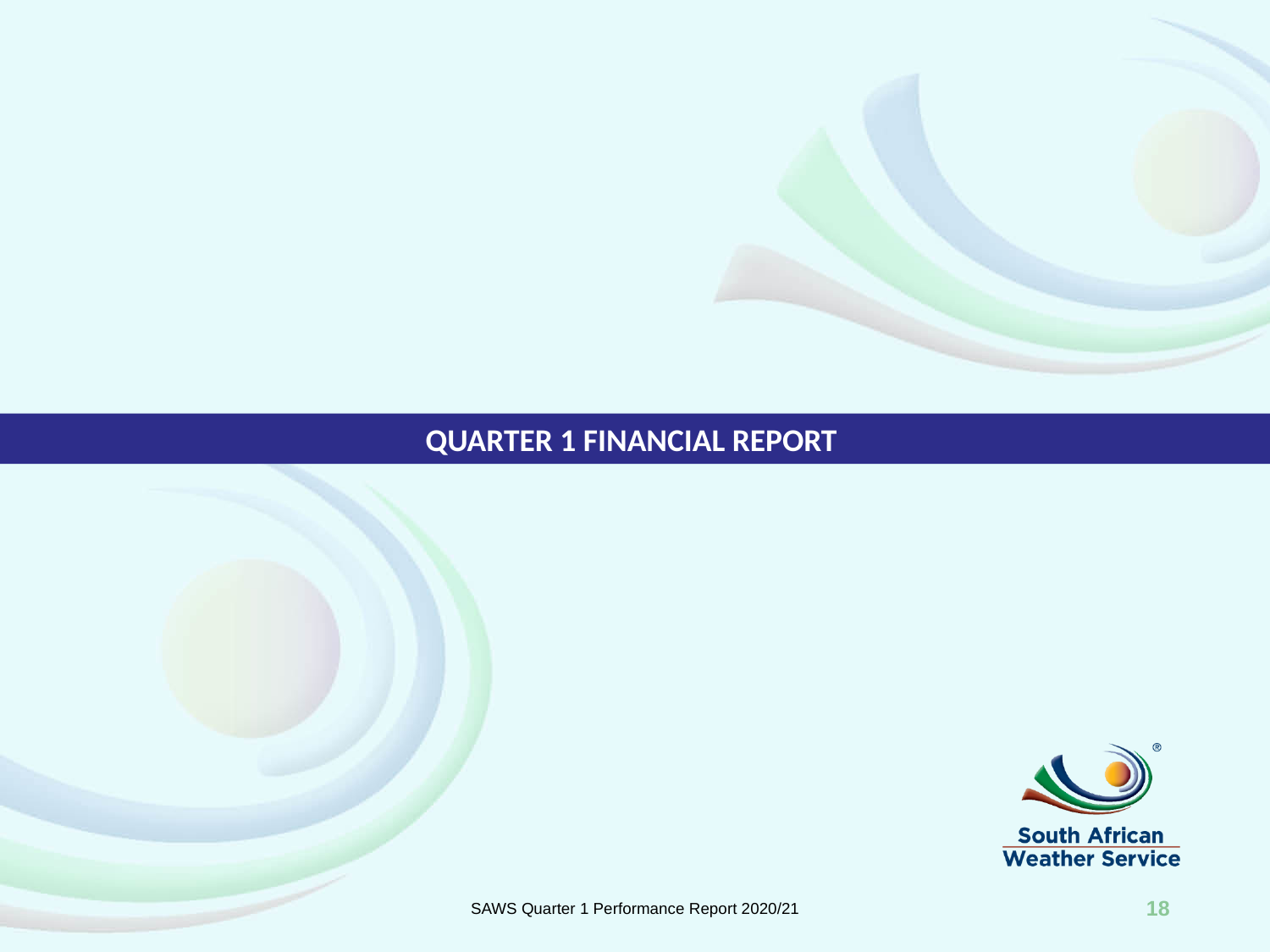

QUARTER 1 FINANCIAL REPORT
SAWS Quarter 1 Performance Report 2020/21
18